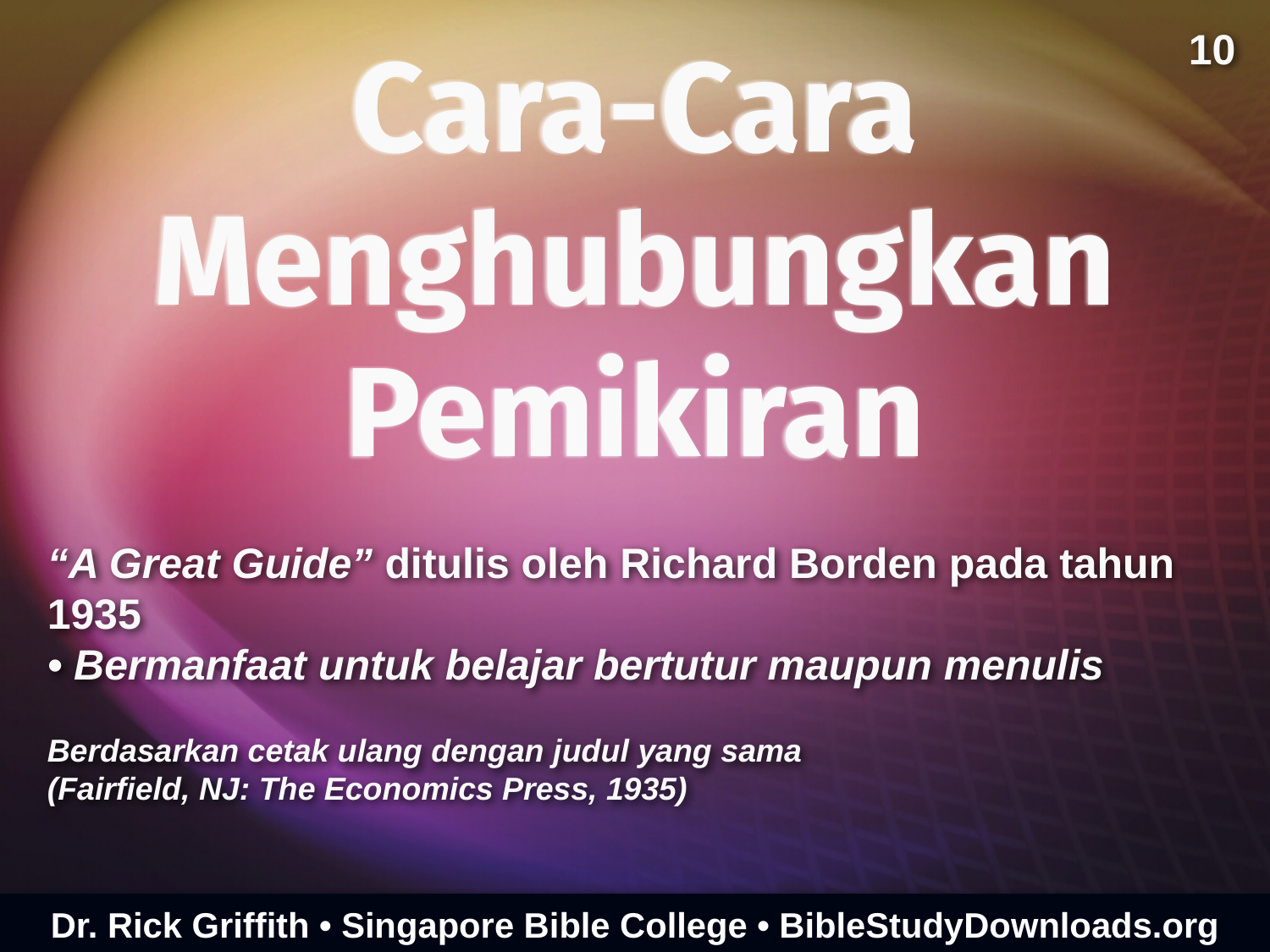

Cara-Cara Menghubungkan Pemikiran
10
“A Great Guide” ditulis oleh Richard Borden pada tahun 1935
• Bermanfaat untuk belajar bertutur maupun menulis

Berdasarkan cetak ulang dengan judul yang sama
(Fairfield, NJ: The Economics Press, 1935)
Dr. Rick Griffith • Singapore Bible College • BibleStudyDownloads.org